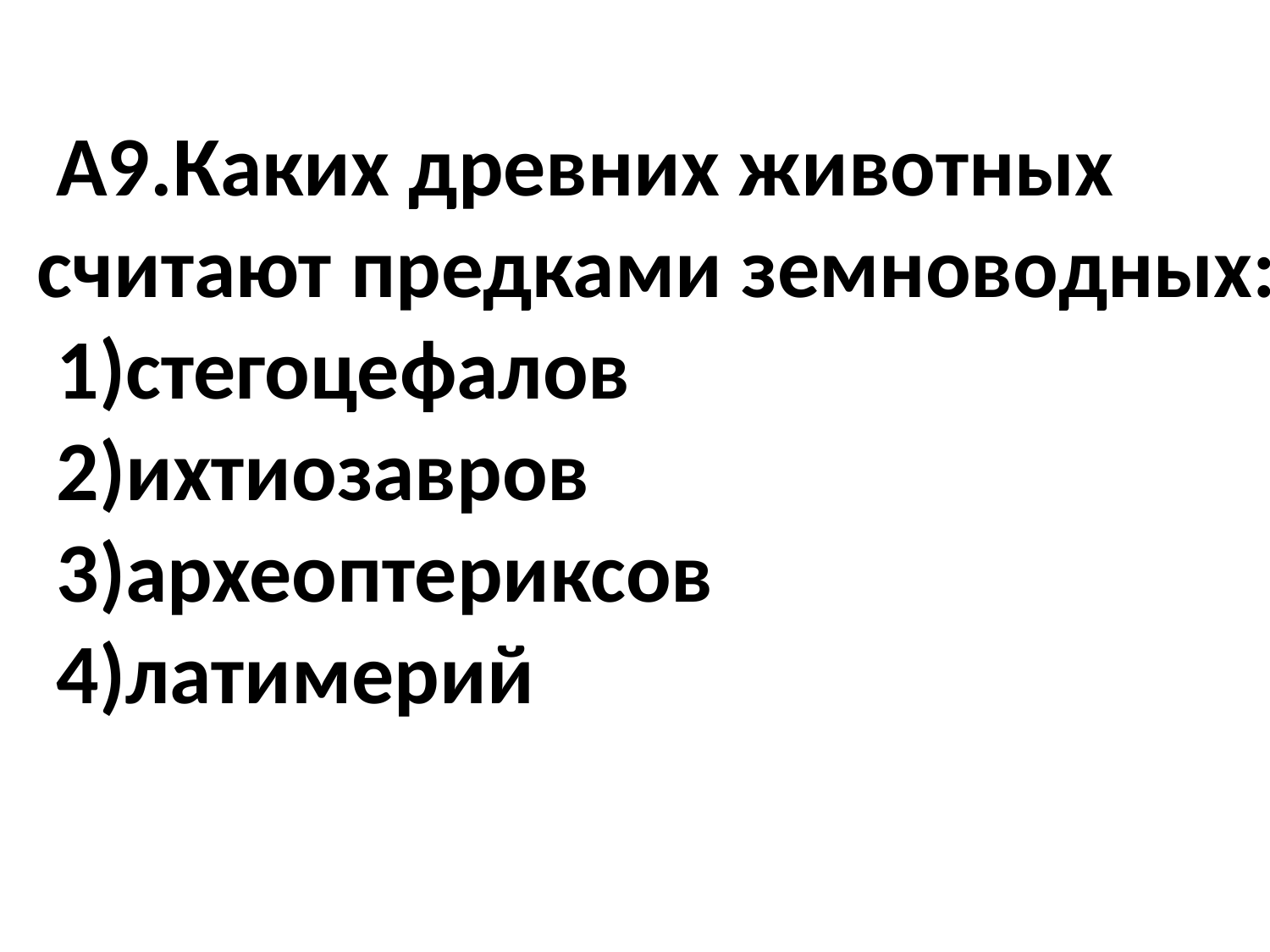

А9.Каких древних животных
 считают предками земноводных:
  1)стегоцефалов
  2)ихтиозавров
  3)археоптериксов
  4)латимерий